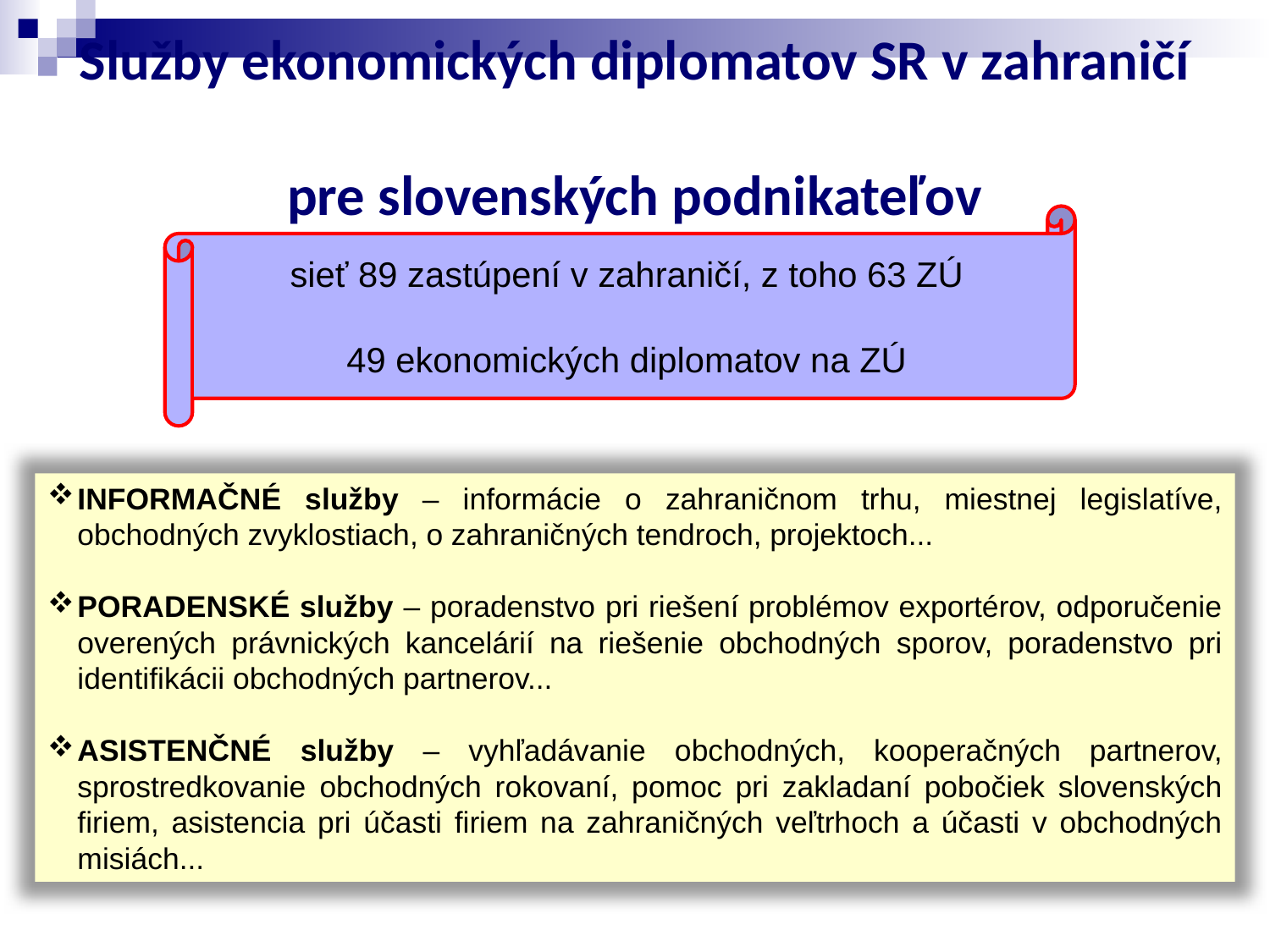

# Služby ekonomických diplomatov SR v zahraničí pre slovenských podnikateľov
sieť 89 zastúpení v zahraničí, z toho 63 ZÚ

49 ekonomických diplomatov na ZÚ

INFORMAČNÉ služby – informácie o zahraničnom trhu, miestnej legislatíve, obchodných zvyklostiach, o zahraničných tendroch, projektoch...

PORADENSKÉ služby – poradenstvo pri riešení problémov exportérov, odporučenie overených právnických kancelárií na riešenie obchodných sporov, poradenstvo pri identifikácii obchodných partnerov...

ASISTENČNÉ služby – vyhľadávanie obchodných, kooperačných partnerov, sprostredkovanie obchodných rokovaní, pomoc pri zakladaní pobočiek slovenských firiem, asistencia pri účasti firiem na zahraničných veľtrhoch a účasti v obchodných misiách...